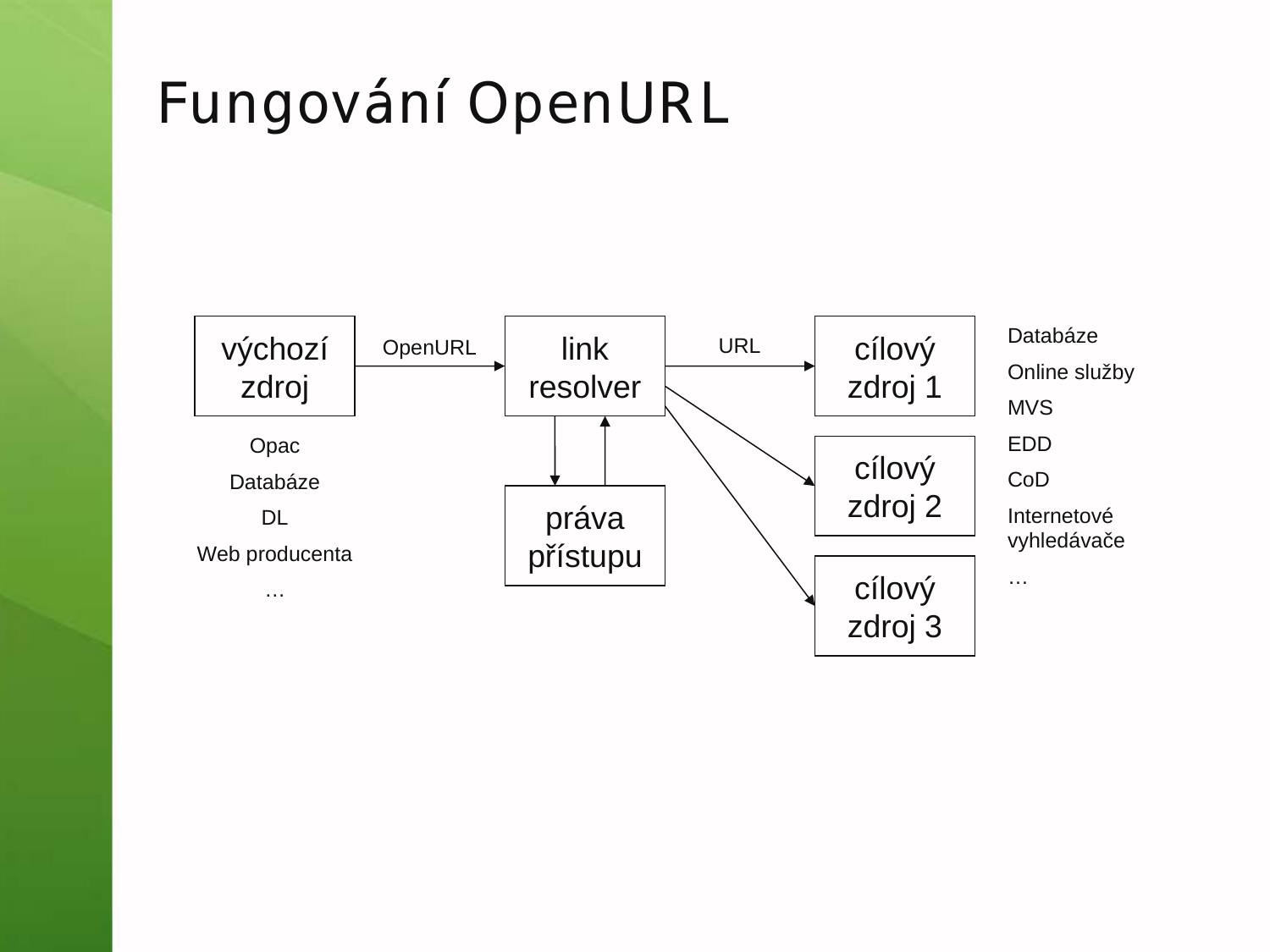

# Fungování OpenURL

link resolver
cílový zdroj 1
Databáze
Online služby
MVS
EDD
CoD
Internetové vyhledávače
…
výchozí zdroj
URL
OpenURL

Opac
Databáze
DL
Web producenta
…
cílový zdroj 2
práva přístupu
cílový zdroj 3